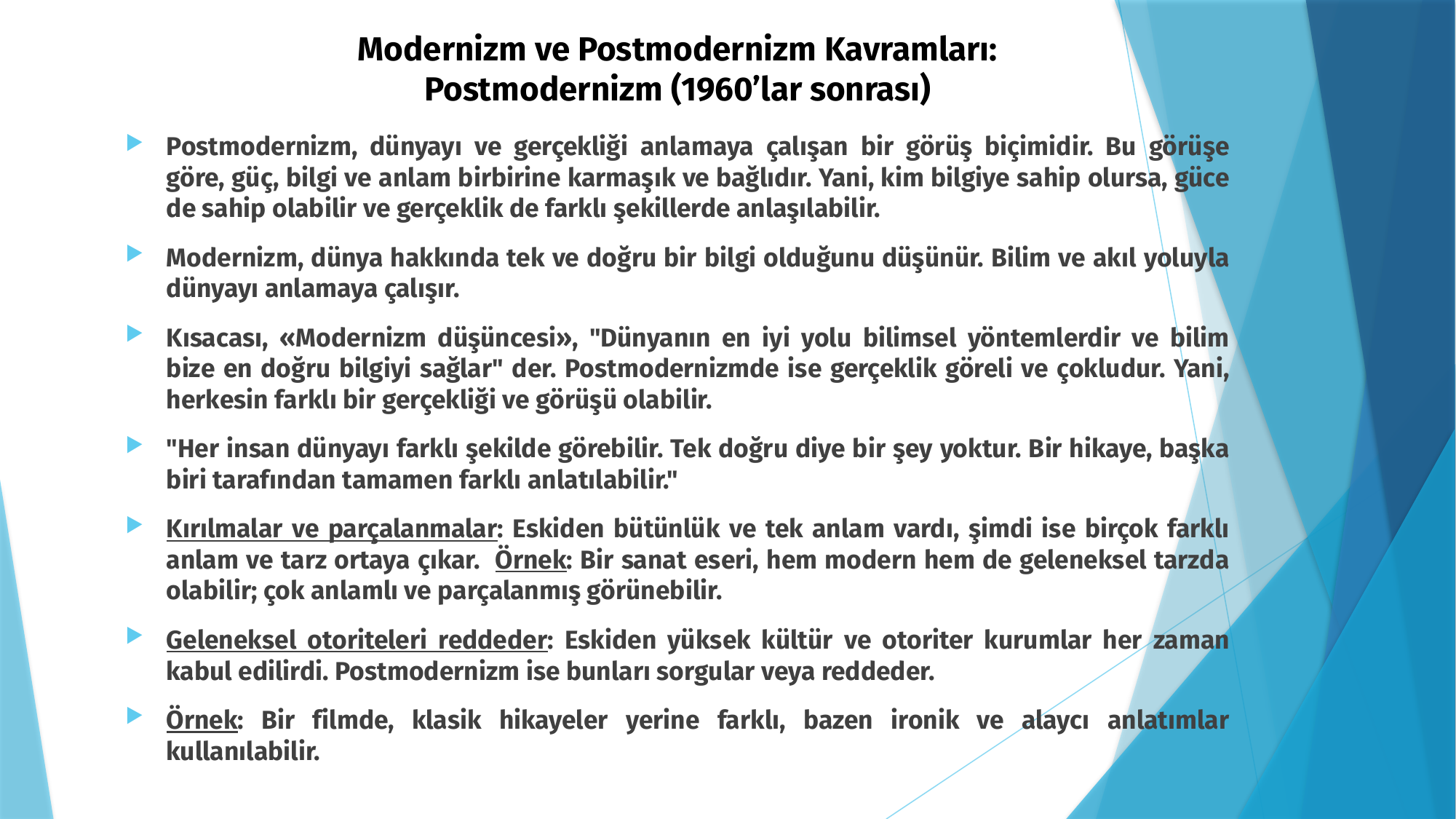

# Modernizm ve Postmodernizm Kavramları: Postmodernizm (1960’lar sonrası)
Postmodernizm, dünyayı ve gerçekliği anlamaya çalışan bir görüş biçimidir. Bu görüşe göre, güç, bilgi ve anlam birbirine karmaşık ve bağlıdır. Yani, kim bilgiye sahip olursa, güce de sahip olabilir ve gerçeklik de farklı şekillerde anlaşılabilir.
Modernizm, dünya hakkında tek ve doğru bir bilgi olduğunu düşünür. Bilim ve akıl yoluyla dünyayı anlamaya çalışır.
Kısacası, «Modernizm düşüncesi», "Dünyanın en iyi yolu bilimsel yöntemlerdir ve bilim bize en doğru bilgiyi sağlar" der. Postmodernizmde ise gerçeklik göreli ve çokludur. Yani, herkesin farklı bir gerçekliği ve görüşü olabilir.
"Her insan dünyayı farklı şekilde görebilir. Tek doğru diye bir şey yoktur. Bir hikaye, başka biri tarafından tamamen farklı anlatılabilir."
Kırılmalar ve parçalanmalar: Eskiden bütünlük ve tek anlam vardı, şimdi ise birçok farklı anlam ve tarz ortaya çıkar.  Örnek: Bir sanat eseri, hem modern hem de geleneksel tarzda olabilir; çok anlamlı ve parçalanmış görünebilir.
Geleneksel otoriteleri reddeder: Eskiden yüksek kültür ve otoriter kurumlar her zaman kabul edilirdi. Postmodernizm ise bunları sorgular veya reddeder.
Örnek: Bir filmde, klasik hikayeler yerine farklı, bazen ironik ve alaycı anlatımlar kullanılabilir.